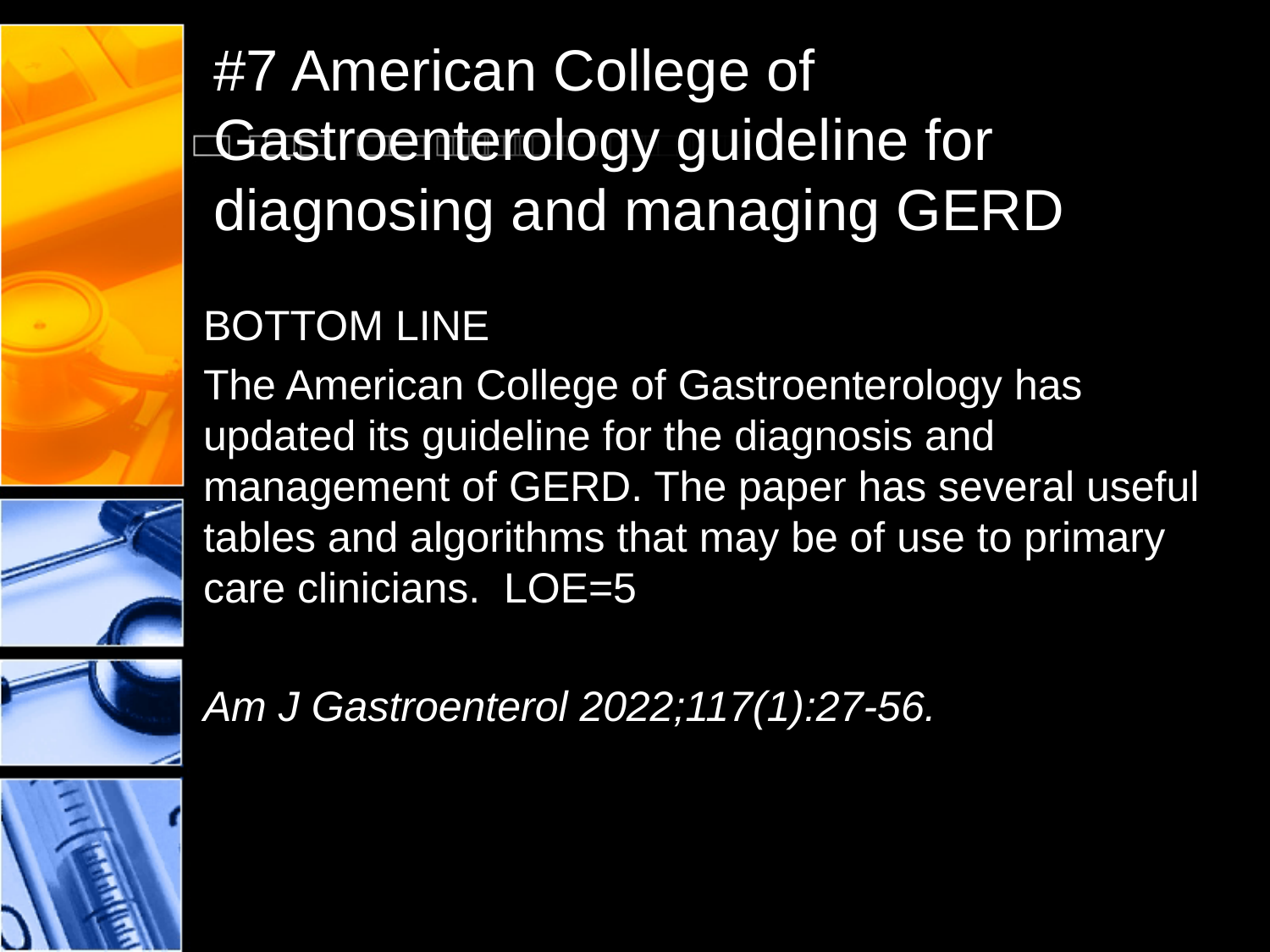

# #7 American College of Gastroenterology guideline for diagnosing and managing GERD

BOTTOM LINE
The American College of Gastroenterology has updated its guideline for the diagnosis and management of GERD. The paper has several useful tables and algorithms that may be of use to primary care clinicians.  LOE=5

Am J Gastroenterol 2022;117(1):27-56.